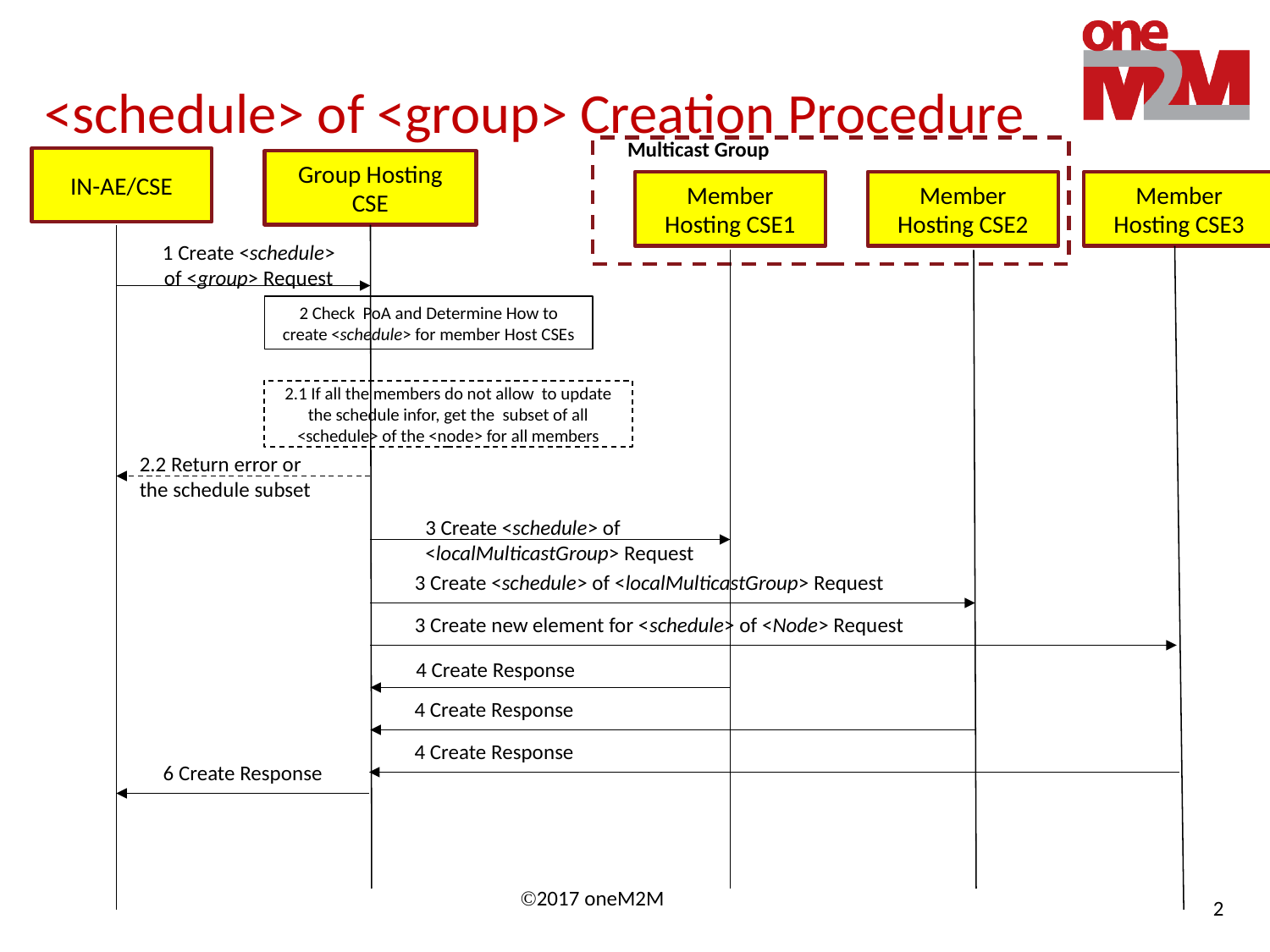

# <schedule> of <group> Creation Procedure
Multicast Group

IN-AE/CSE
Group Hosting CSE
Member Hosting CSE1
Member Hosting CSE2
Member Hosting CSE3
1 Create <schedule> of <group> Request
2 Check  PoA and Determine How to create <schedule> for member Host CSEs
2.1 If all the members do not allow  to update the schedule infor, get the  subset of all <schedule> of the <node> for all members
2.2 Return error or the schedule subset
3 Create <schedule> of <localMulticastGroup> Request
3 Create <schedule> of <localMulticastGroup> Request
3 Create new element for <schedule> of <Node> Request
4 Create Response
4 Create Response
4 Create Response
6 Create Response